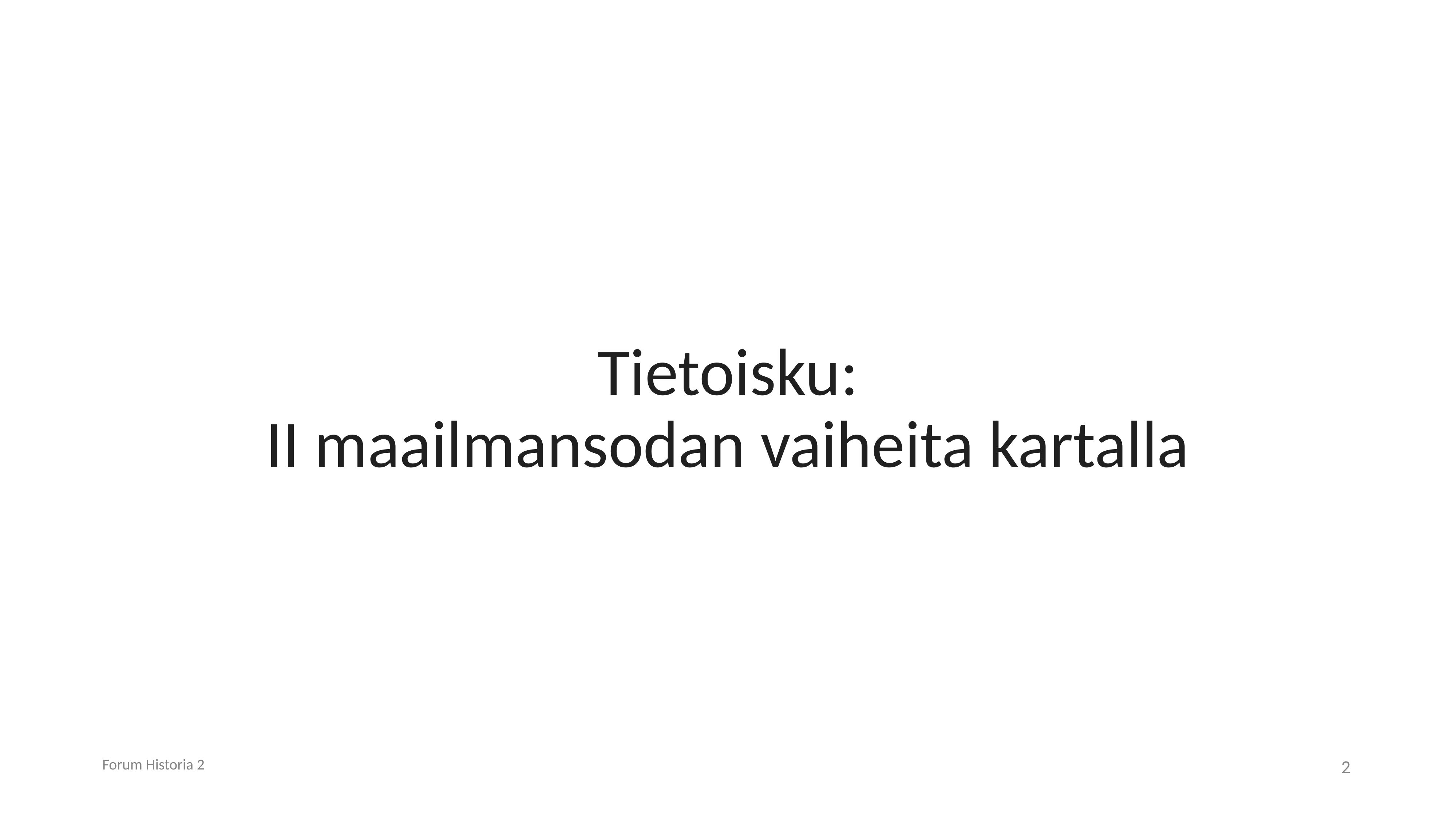

# Tietoisku: II maailmansodan vaiheita kartalla
Forum Historia 2
2